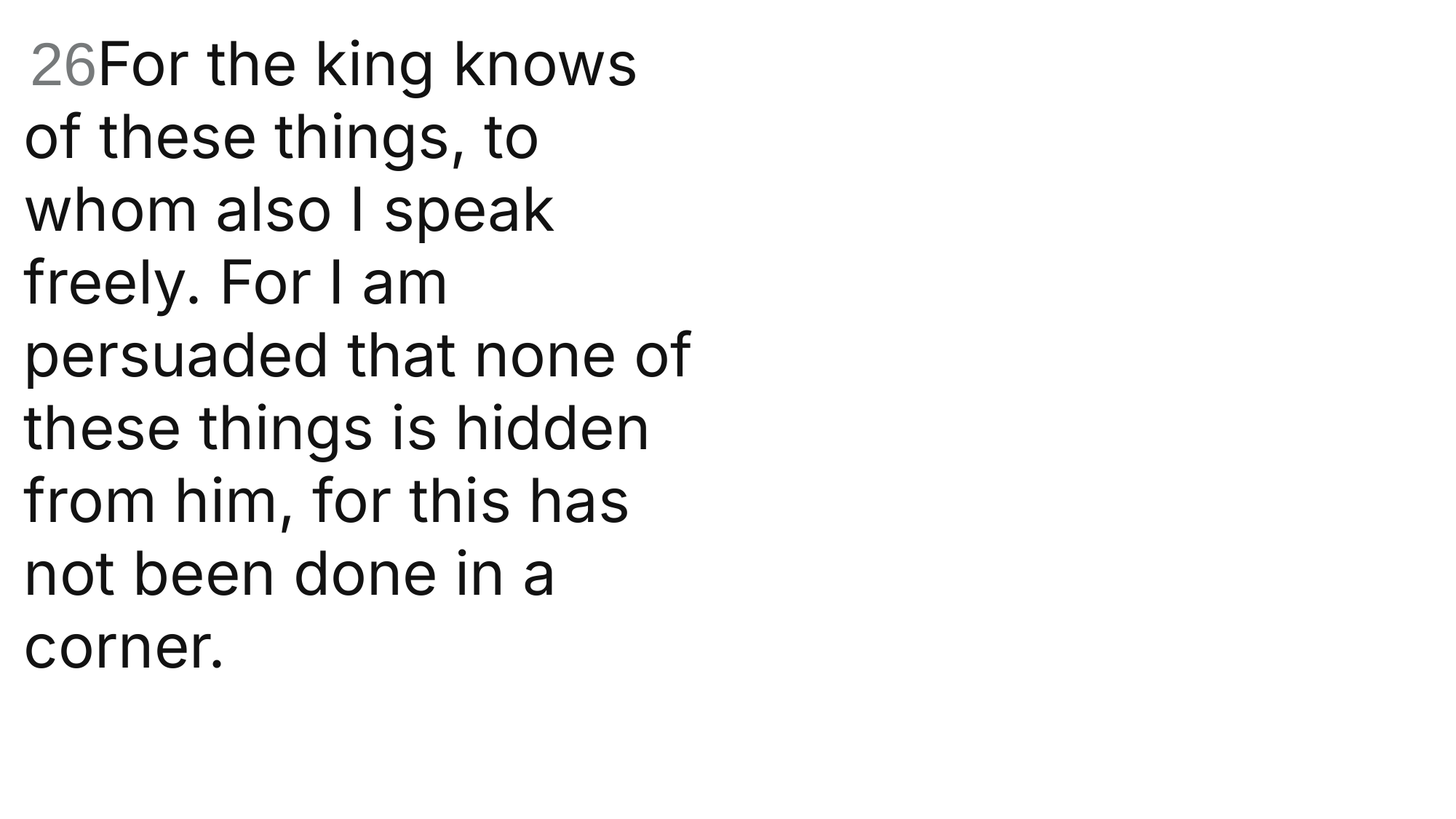

26For the king knows of these things, to whom also I speak freely. For I am persuaded that none of these things is hidden from him, for this has not been done in a corner.